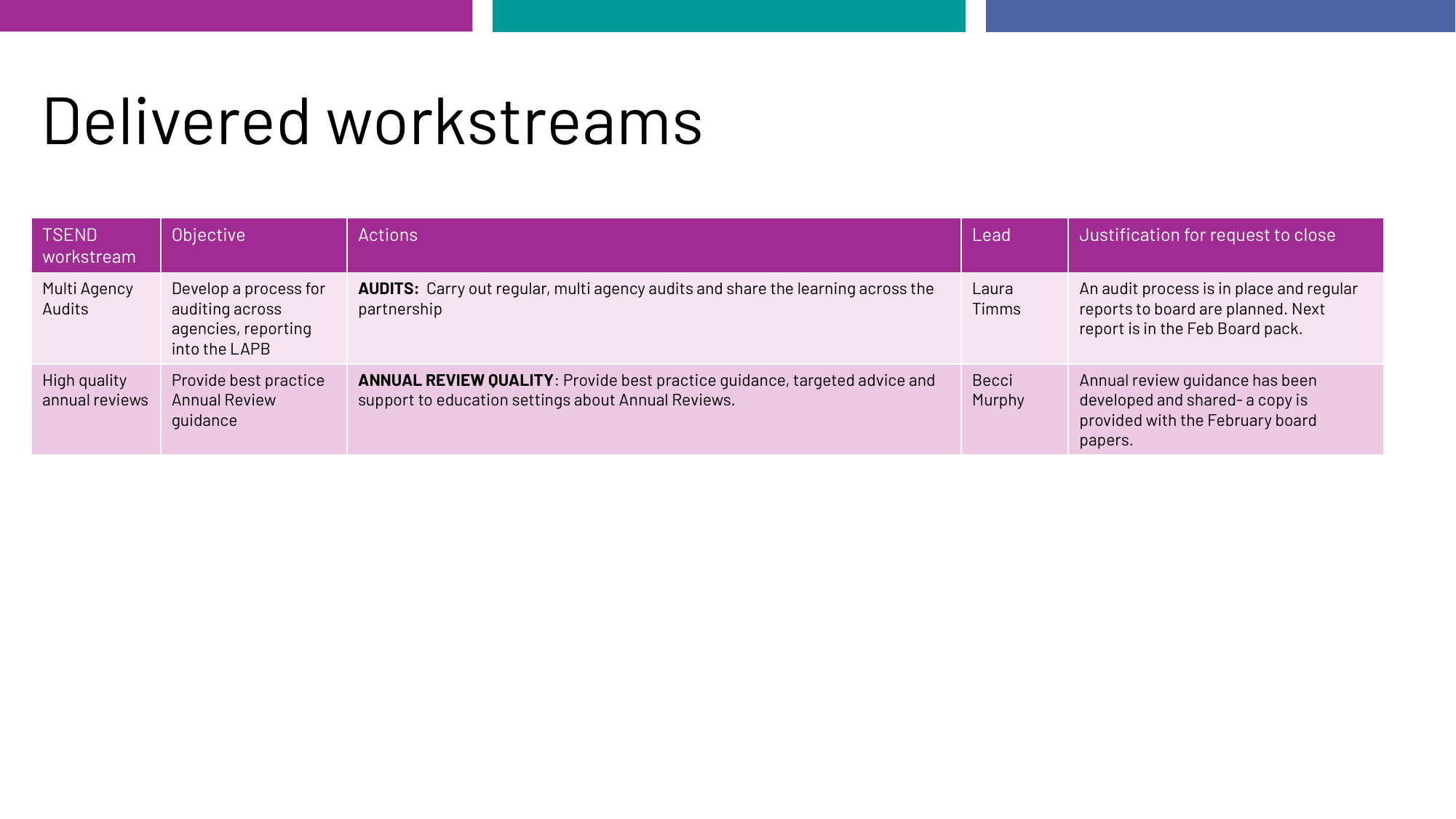

# Delivered workstreams
| TSEND workstream | Objective | Actions | Lead | Justification for request to close |
| --- | --- | --- | --- | --- |
| Multi Agency Audits | Develop a process for auditing across agencies, reporting into the LAPB | AUDITS:  Carry out regular, multi agency audits and share the learning across the partnership | Laura Timms | An audit process is in place and regular reports to board are planned. Next report is in the Feb Board pack. |
| High quality annual reviews | Provide best practice Annual Review guidance | ANNUAL REVIEW QUALITY: Provide best practice guidance, targeted advice and support to education settings about Annual Reviews. | Becci Murphy | Annual review guidance has been developed and shared- a copy is provided with the February board papers. |